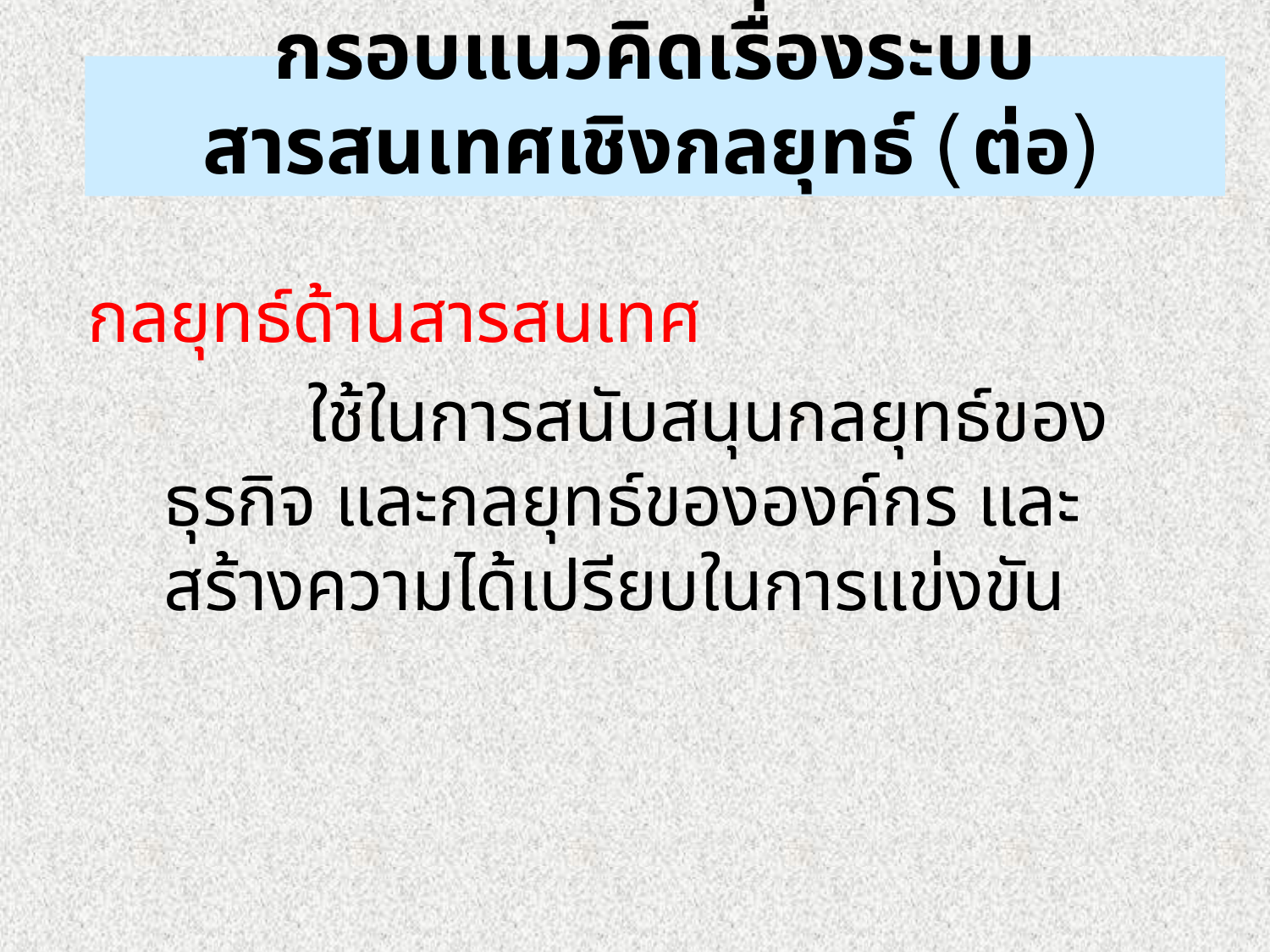

กรอบแนวคิดเรื่องระบบสารสนเทศเชิงกลยุทธ์ (ต่อ)
กลยุทธ์ด้านสารสนเทศ
		 ใช้ในการสนับสนุนกลยุทธ์ของธุรกิจ และกลยุทธ์ขององค์กร และสร้างความได้เปรียบในการแข่งขัน